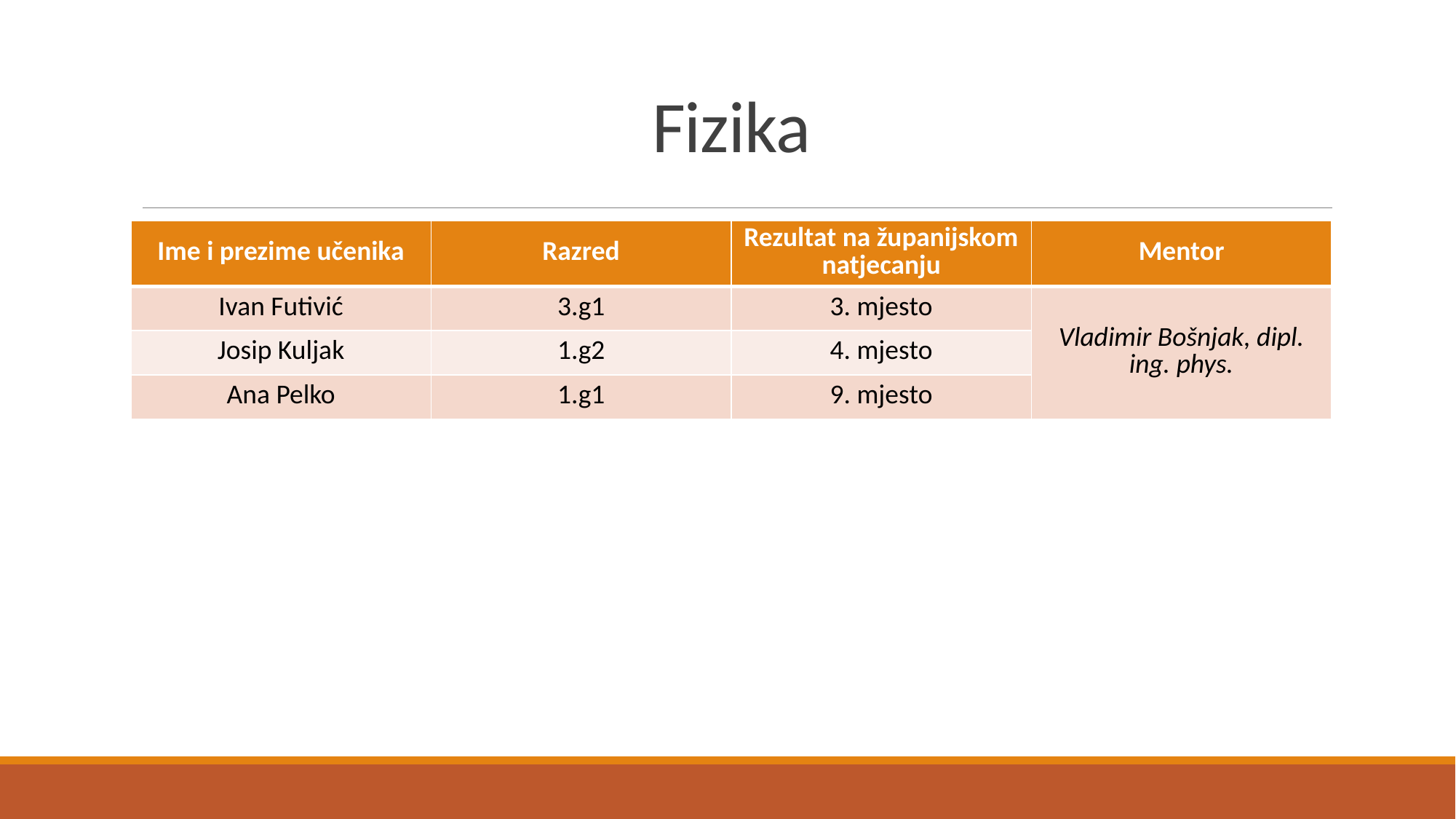

# Fizika
| Ime i prezime učenika | Razred | Rezultat na županijskom natjecanju | Mentor |
| --- | --- | --- | --- |
| Ivan Futivić | 3.g1 | 3. mjesto | Vladimir Bošnjak, dipl. ing. phys. |
| Josip Kuljak | 1.g2 | 4. mjesto |  |
| Ana Pelko | 1.g1 | 9. mjesto |  |